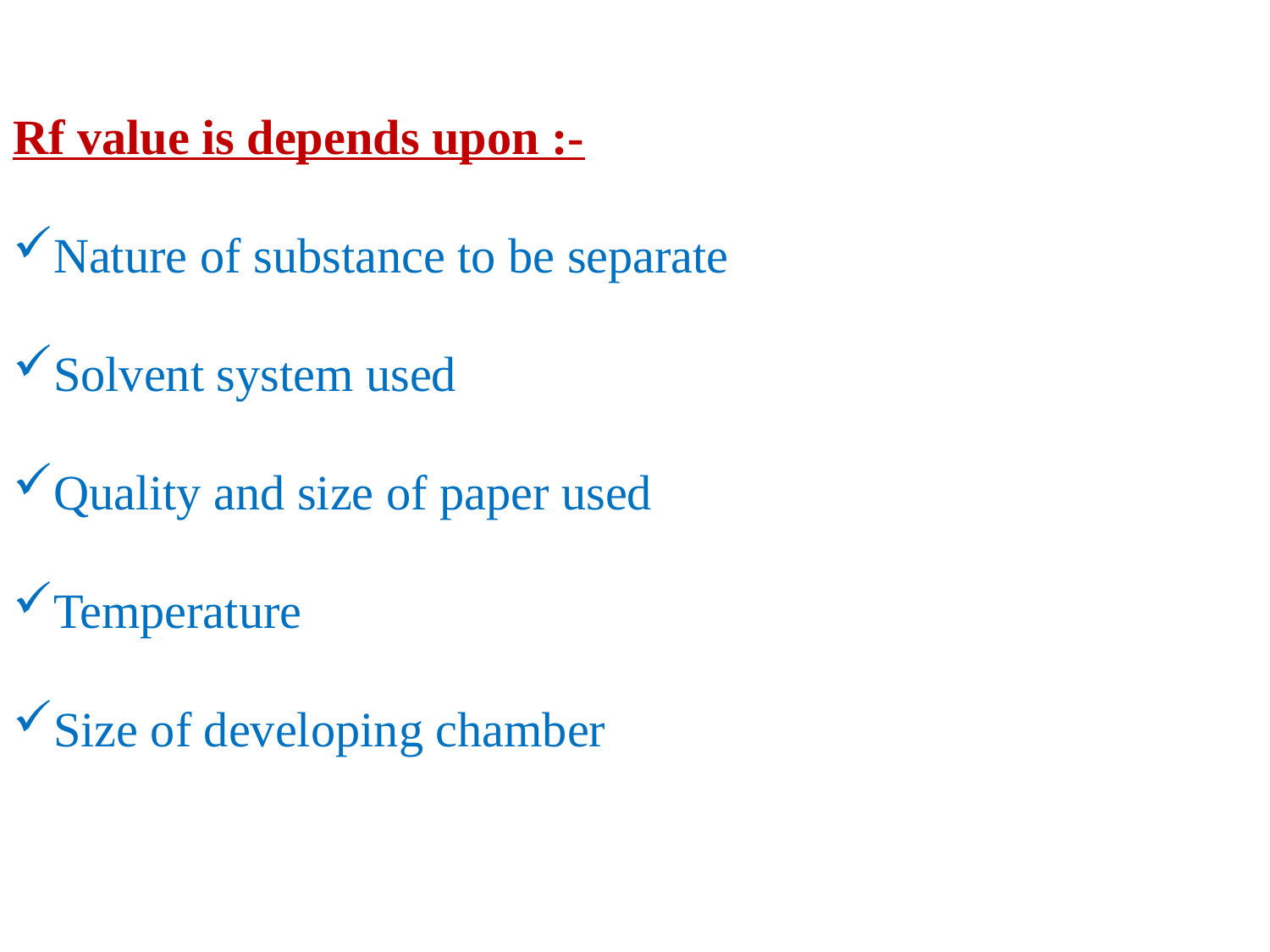

Rf value is depends upon :-

Nature of substance to be separate

Solvent system used

Quality and size of paper used

Temperature

Size of developing chamber